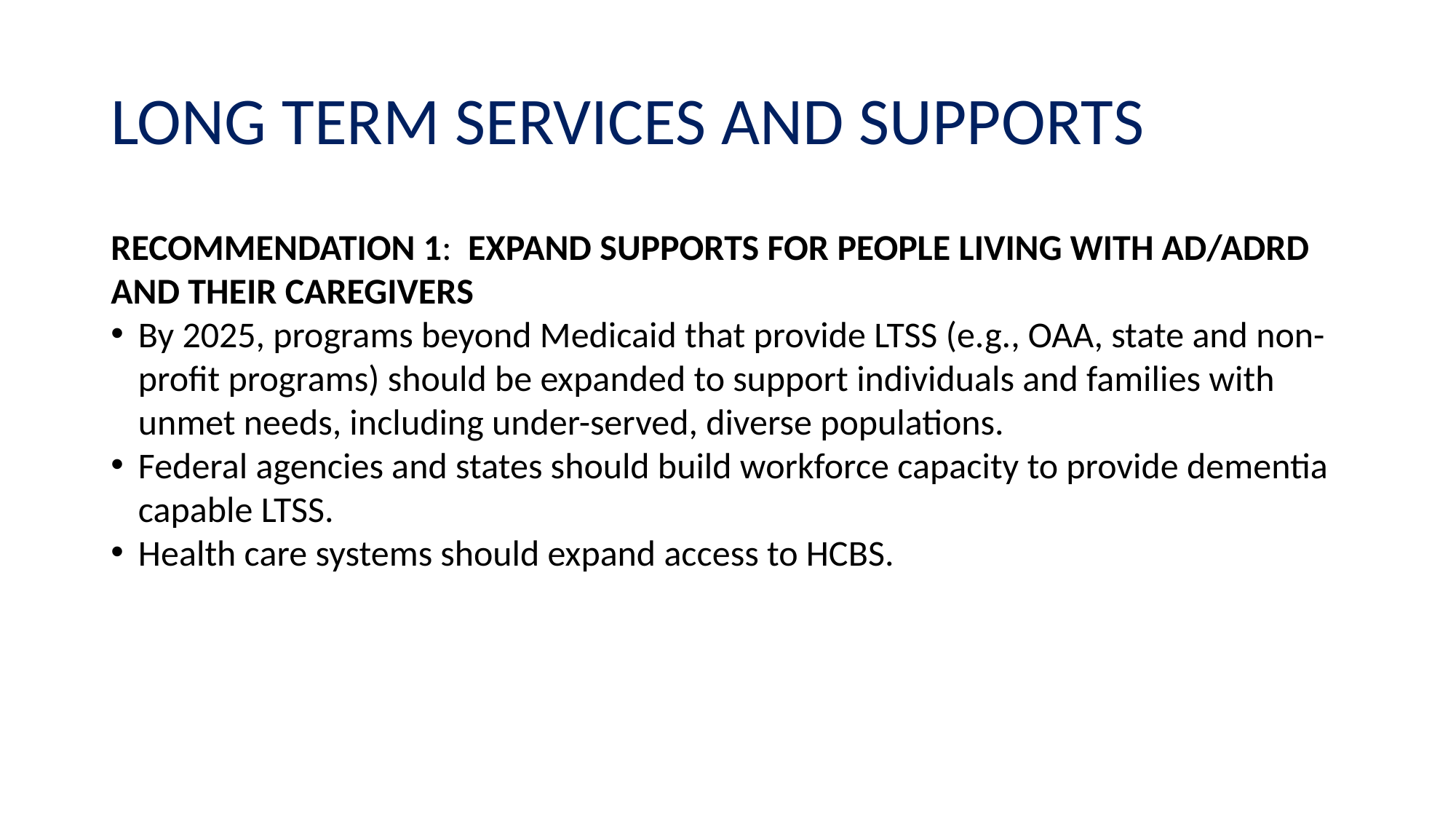

# Long term services and supports
Recommendation 1:  Expand supports for people living with AD/ADRD and their caregivers
By 2025, programs beyond Medicaid that provide LTSS (e.g., OAA, state and non-profit programs) should be expanded to support individuals and families with unmet needs, including under-served, diverse populations.
Federal agencies and states should build workforce capacity to provide dementia capable LTSS.
Health care systems should expand access to HCBS.